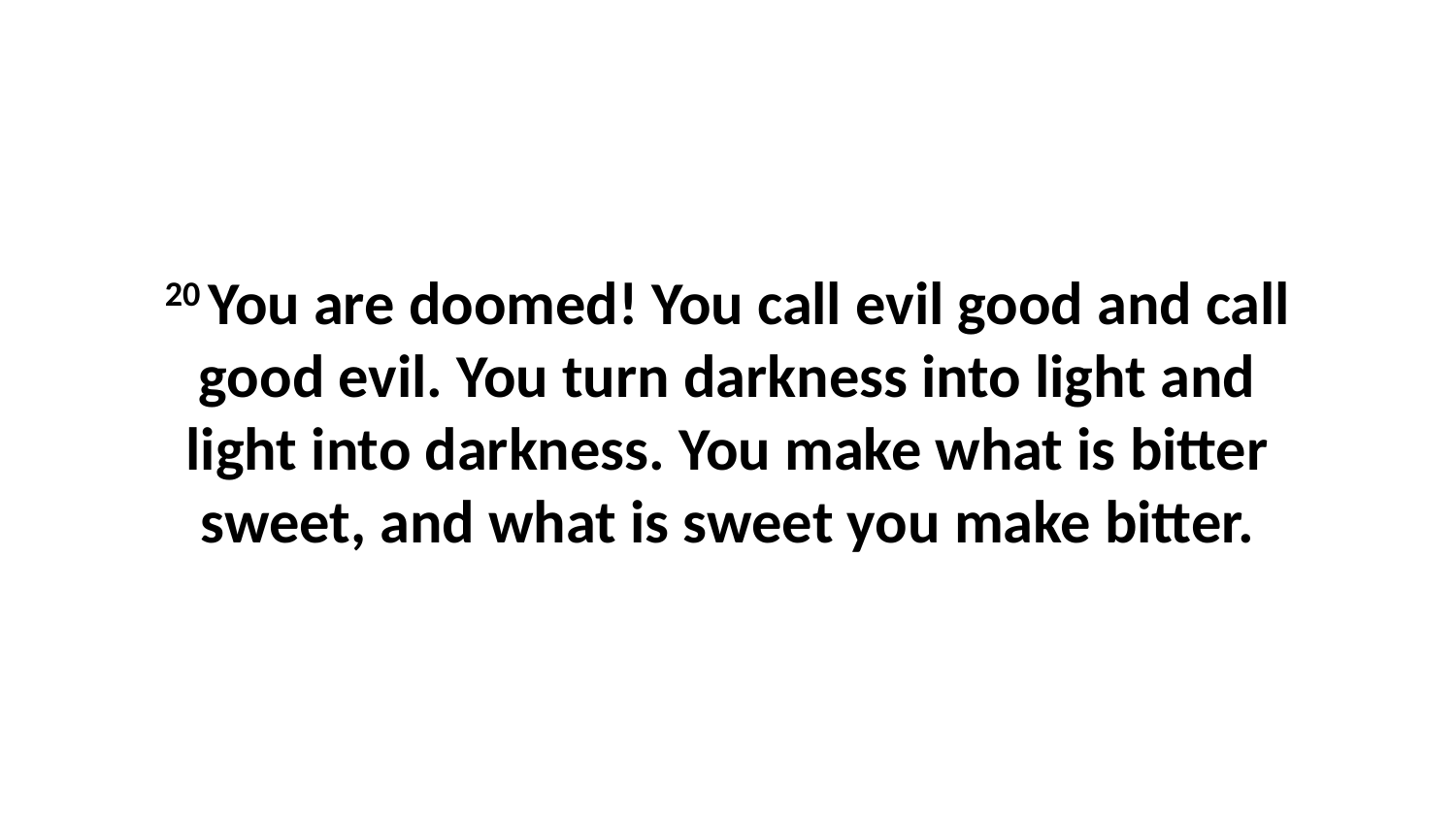

20 You are doomed! You call evil good and call good evil. You turn darkness into light and light into darkness. You make what is bitter sweet, and what is sweet you make bitter.